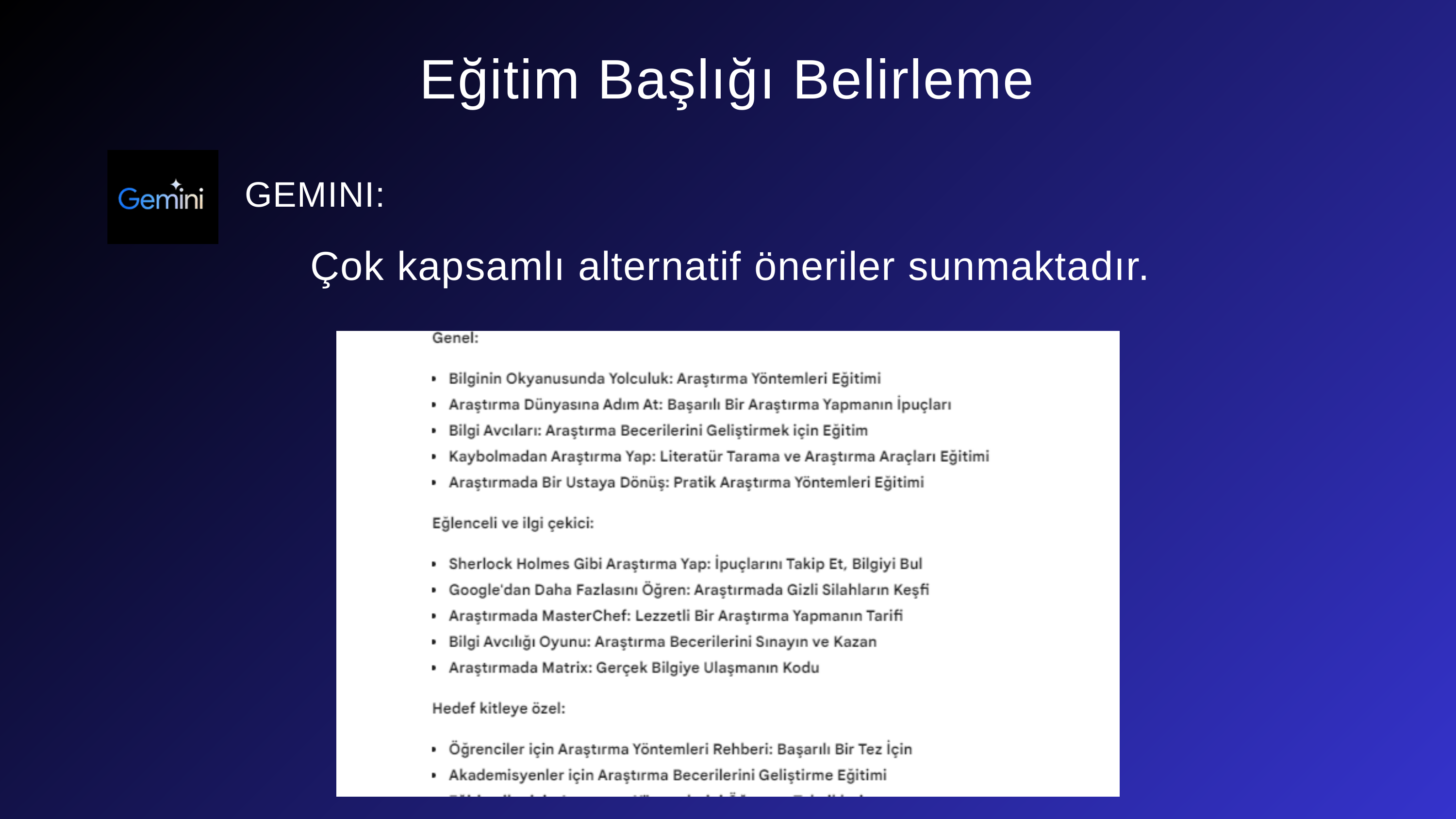

Eğitim Başlığı Belirleme

GEMINI:
Çok kapsamlı alternatif öneriler sunmaktadır.